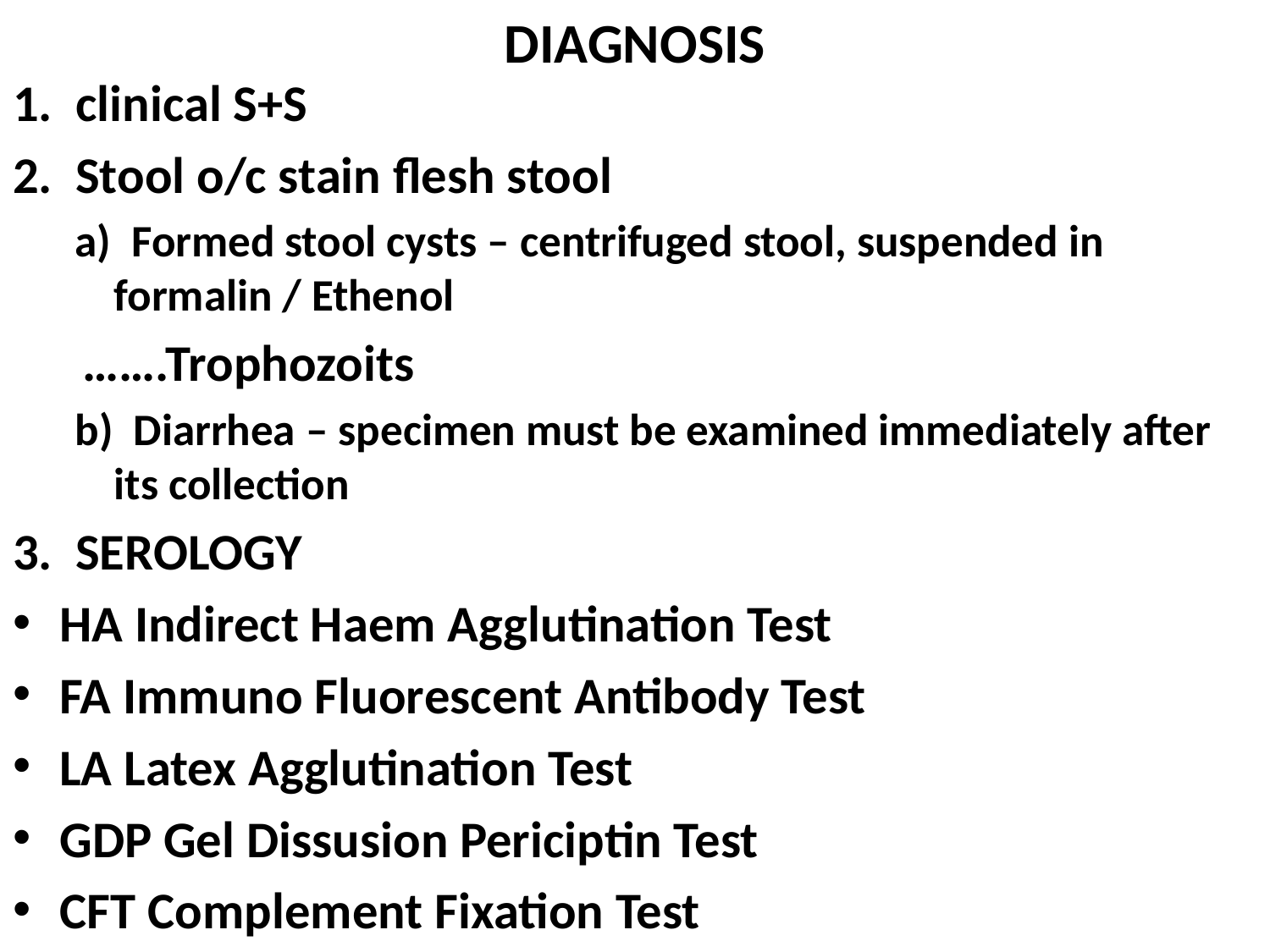

# DIAGNOSIS
1.  clinical S+S
2.  Stool o/c stain flesh stool
a)  Formed stool cysts – centrifuged stool, suspended in formalin / Ethenol
      …….Trophozoits
b)  Diarrhea – specimen must be examined immediately after its collection
3.  SEROLOGY
HA Indirect Haem Agglutination Test
FA Immuno Fluorescent Antibody Test
LA Latex Agglutination Test
GDP Gel Dissusion Periciptin Test
CFT Complement Fixation Test